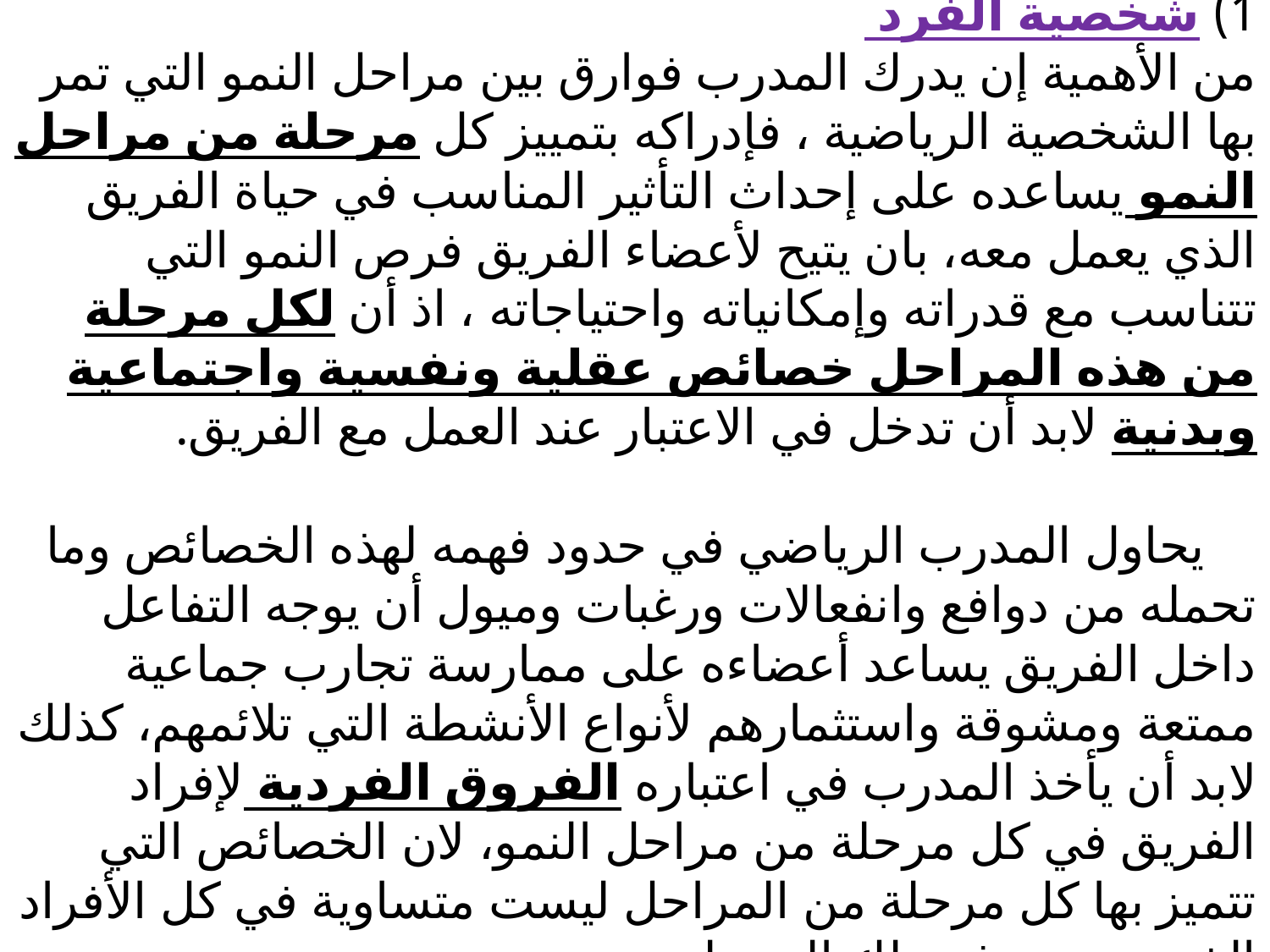

# العوامل المؤثرة للتفاعل الاجتماعي : 1) شخصية الفرد من الأهمية إن يدرك المدرب فوارق بين مراحل النمو التي تمر بها الشخصية الرياضية ، فإدراكه بتمييز كل مرحلة من مراحل النمو يساعده على إحداث التأثير المناسب في حياة الفريق الذي يعمل معه، بان يتيح لأعضاء الفريق فرص النمو التي تتناسب مع قدراته وإمكانياته واحتياجاته ، اذ أن لكل مرحلة من هذه المراحل خصائص عقلية ونفسية واجتماعية وبدنية لابد أن تدخل في الاعتبار عند العمل مع الفريق. يحاول المدرب الرياضي في حدود فهمه لهذه الخصائص وما تحمله من دوافع وانفعالات ورغبات وميول أن يوجه التفاعل داخل الفريق يساعد أعضاءه على ممارسة تجارب جماعية ممتعة ومشوقة واستثمارهم لأنواع الأنشطة التي تلائمهم، كذلك لابد أن يأخذ المدرب في اعتباره الفروق الفردية لإفراد الفريق في كل مرحلة من مراحل النمو، لان الخصائص التي تتميز بها كل مرحلة من المراحل ليست متساوية في كل الأفراد الذين يمرون في تلك المرحلة.